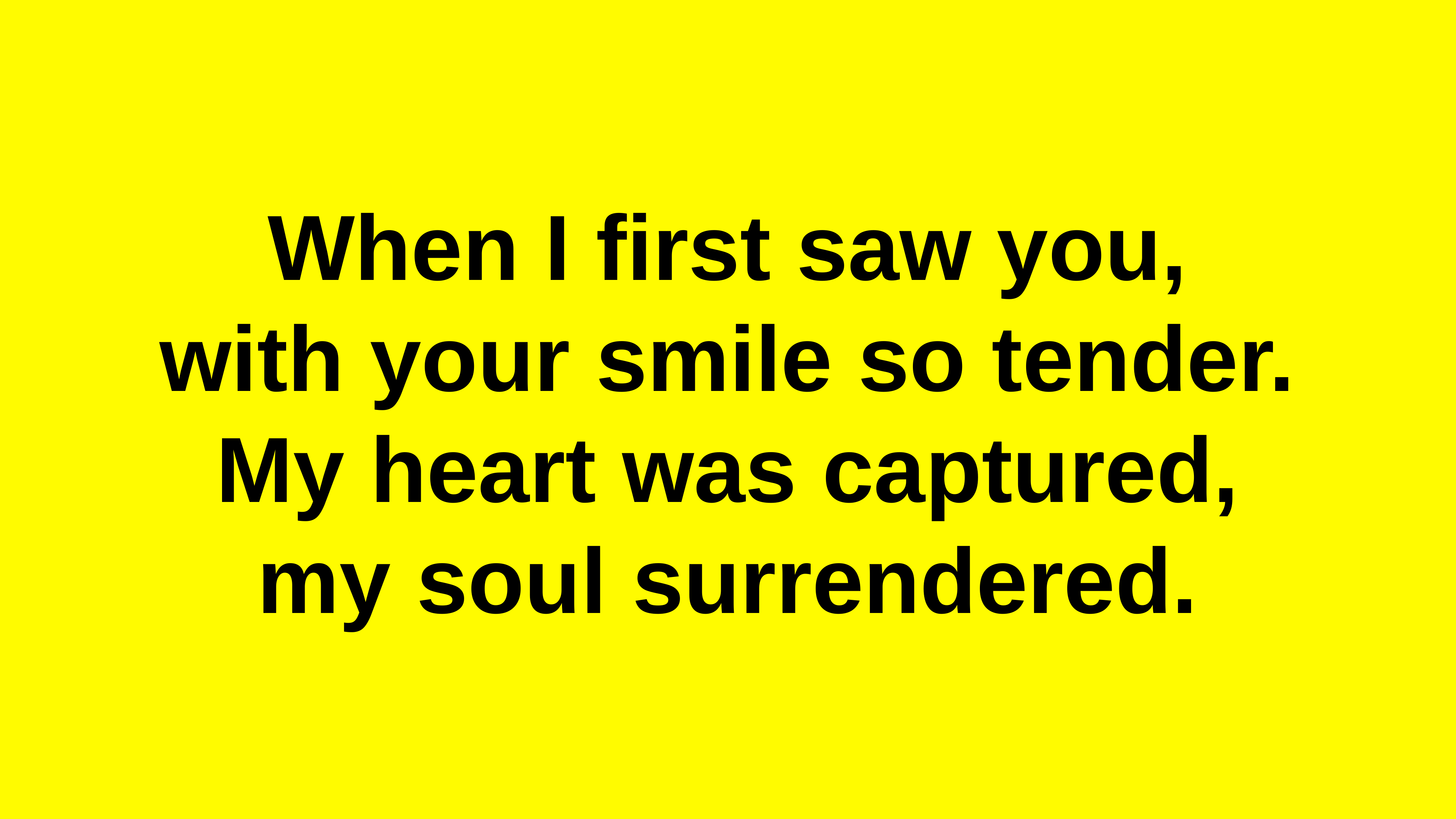

When I first saw you,
with your smile so tender.
My heart was captured,
my soul surrendered.